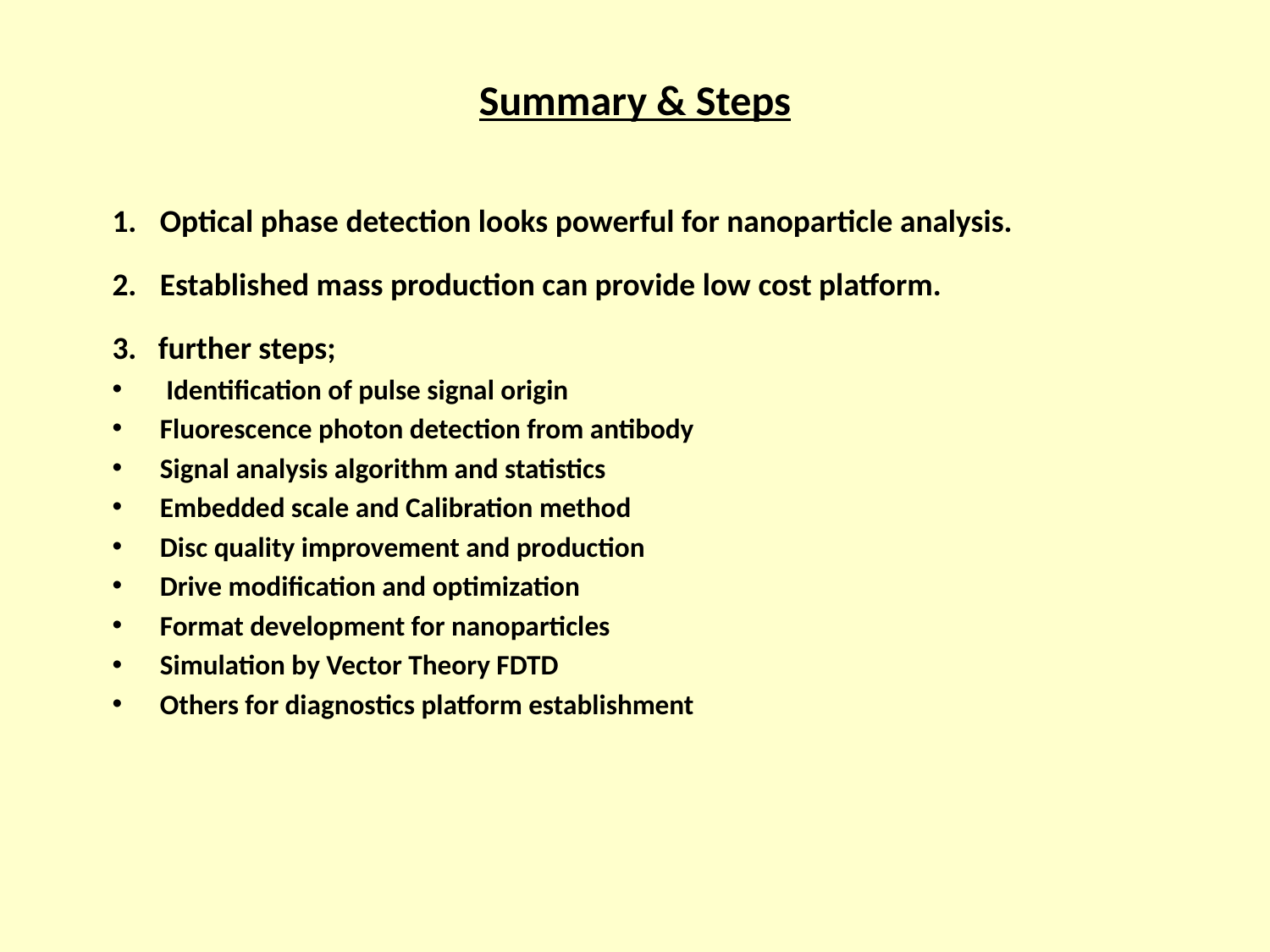

# Summary & Steps
Optical phase detection looks powerful for nanoparticle analysis.
Established mass production can provide low cost platform.
3.   further steps;
 Identification of pulse signal origin
Fluorescence photon detection from antibody
Signal analysis algorithm and statistics
Embedded scale and Calibration method
Disc quality improvement and production
Drive modification and optimization
Format development for nanoparticles
Simulation by Vector Theory FDTD
Others for diagnostics platform establishment